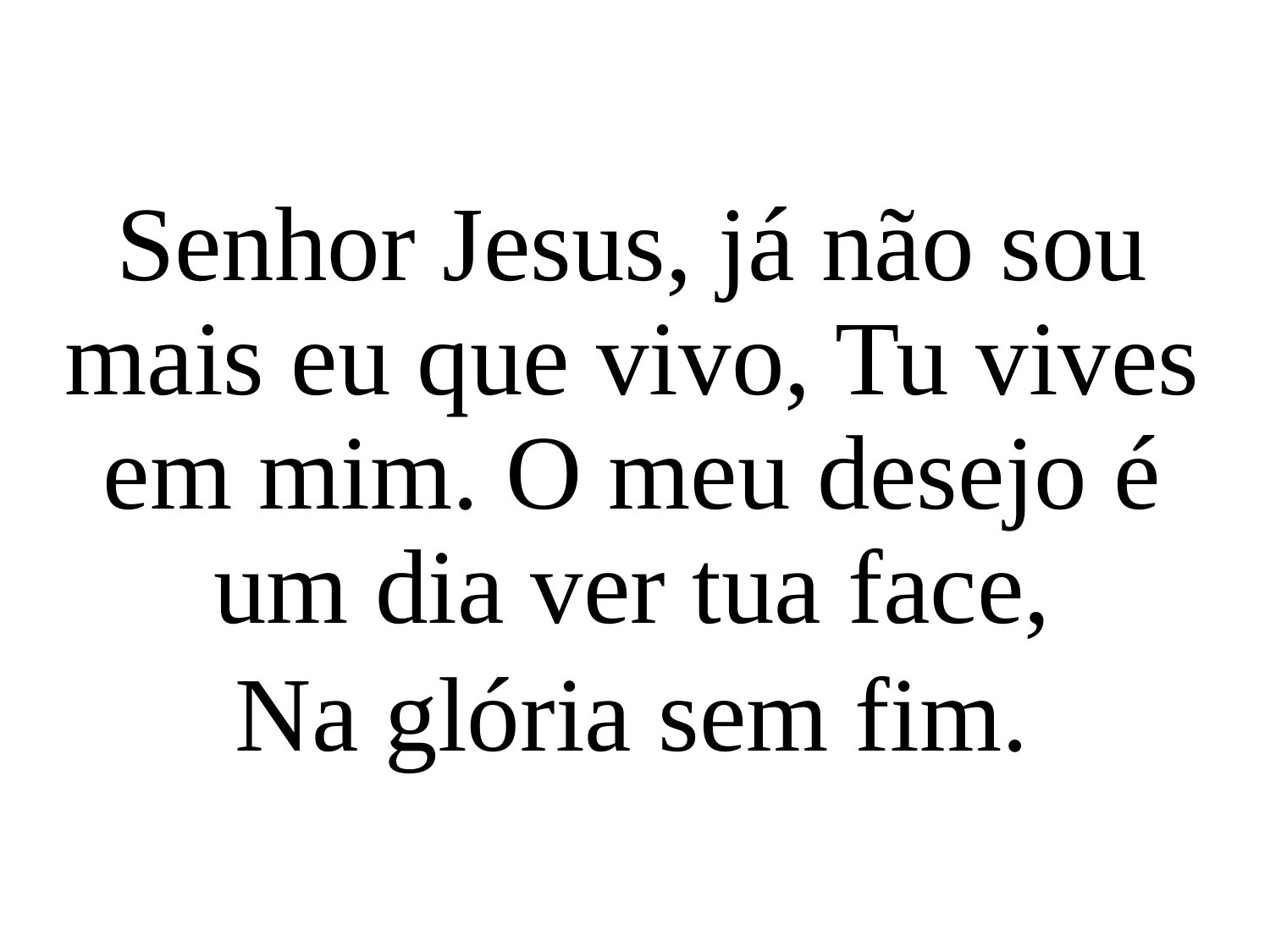

Senhor Jesus, já não sou mais eu que vivo, Tu vives em mim. O meu desejo é um dia ver tua face,
Na glória sem fim.